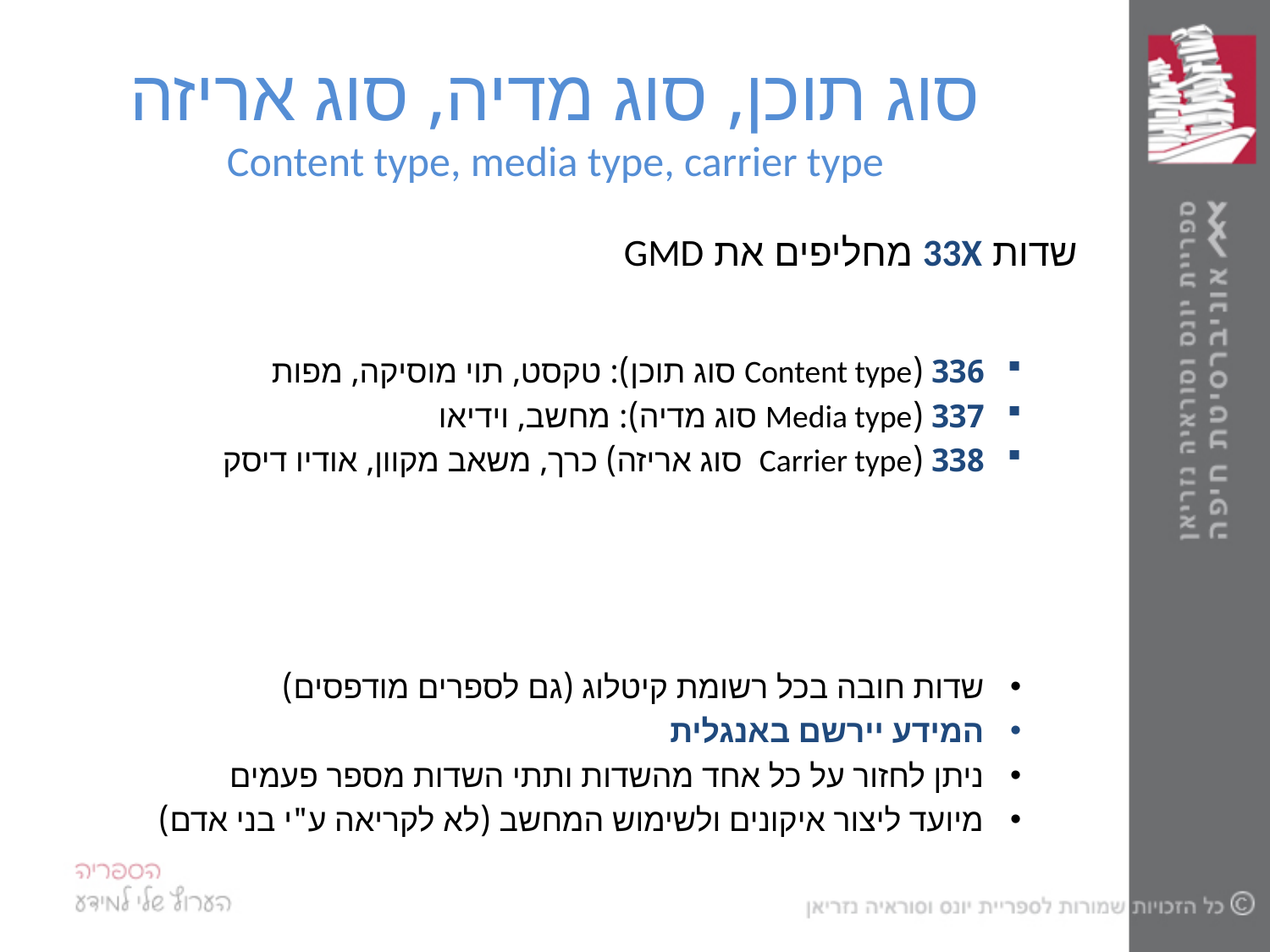

# סוג תוכן, סוג מדיה, סוג אריזה Content type, media type, carrier type
שדות 33X מחליפים את GMD

336 (Content type סוג תוכן): טקסט, תוי מוסיקה, מפות
337 (Media type סוג מדיה): מחשב, וידיאו
338 (Carrier type  סוג אריזה) כרך, משאב מקוון, אודיו דיסק

שדות חובה בכל רשומת קיטלוג (גם לספרים מודפסים)
המידע יירשם באנגלית
ניתן לחזור על כל אחד מהשדות ותתי השדות מספר פעמים
מיועד ליצור איקונים ולשימוש המחשב (לא לקריאה ע"י בני אדם)